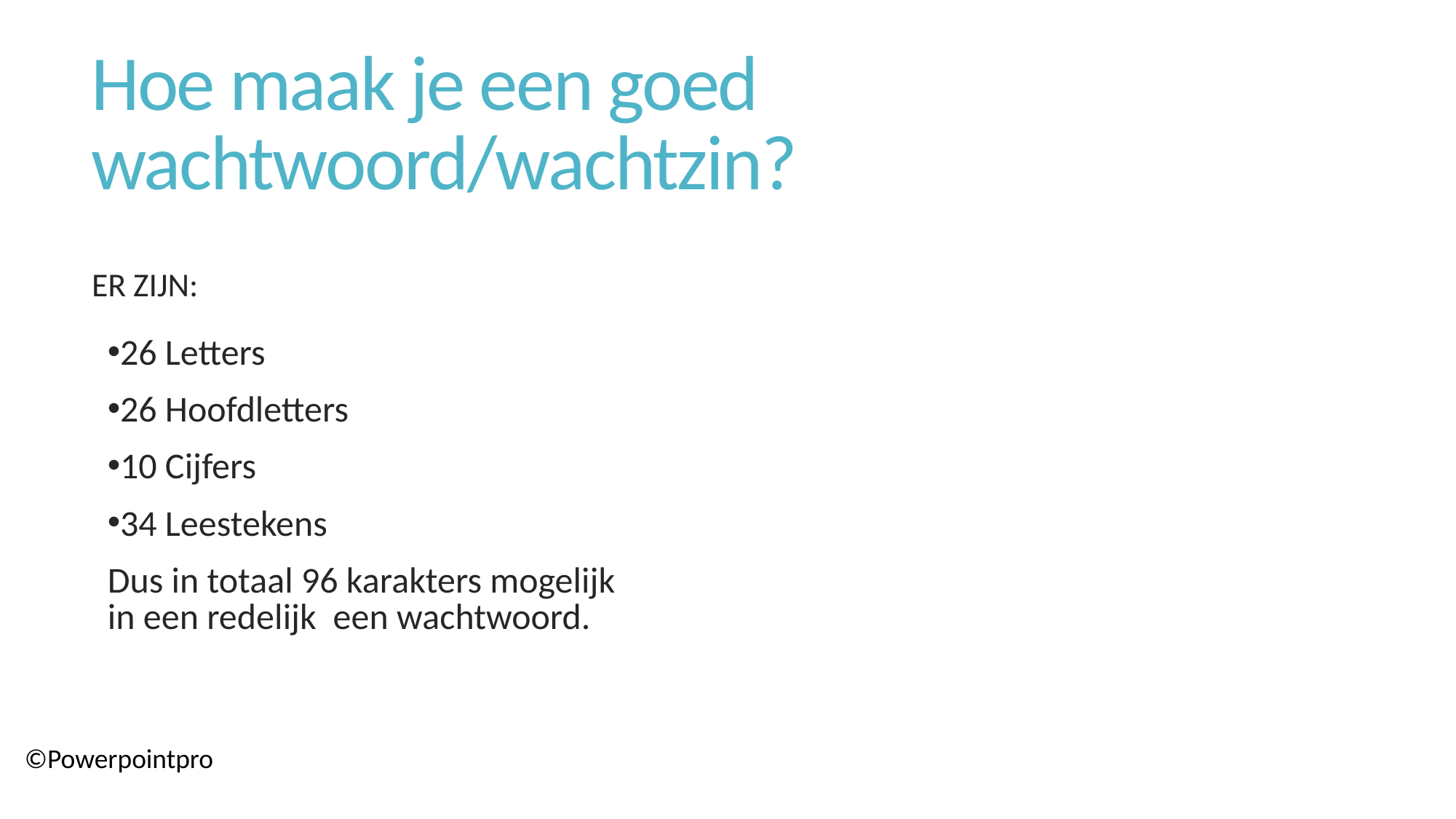

# Hoe maak je een goed wachtwoord/wachtzin?
Er zijn:
26 Letters
26 Hoofdletters
10 Cijfers
34 Leestekens
Dus in totaal 96 karakters mogelijk in een redelijk  een wachtwoord.

©Powerpointpro